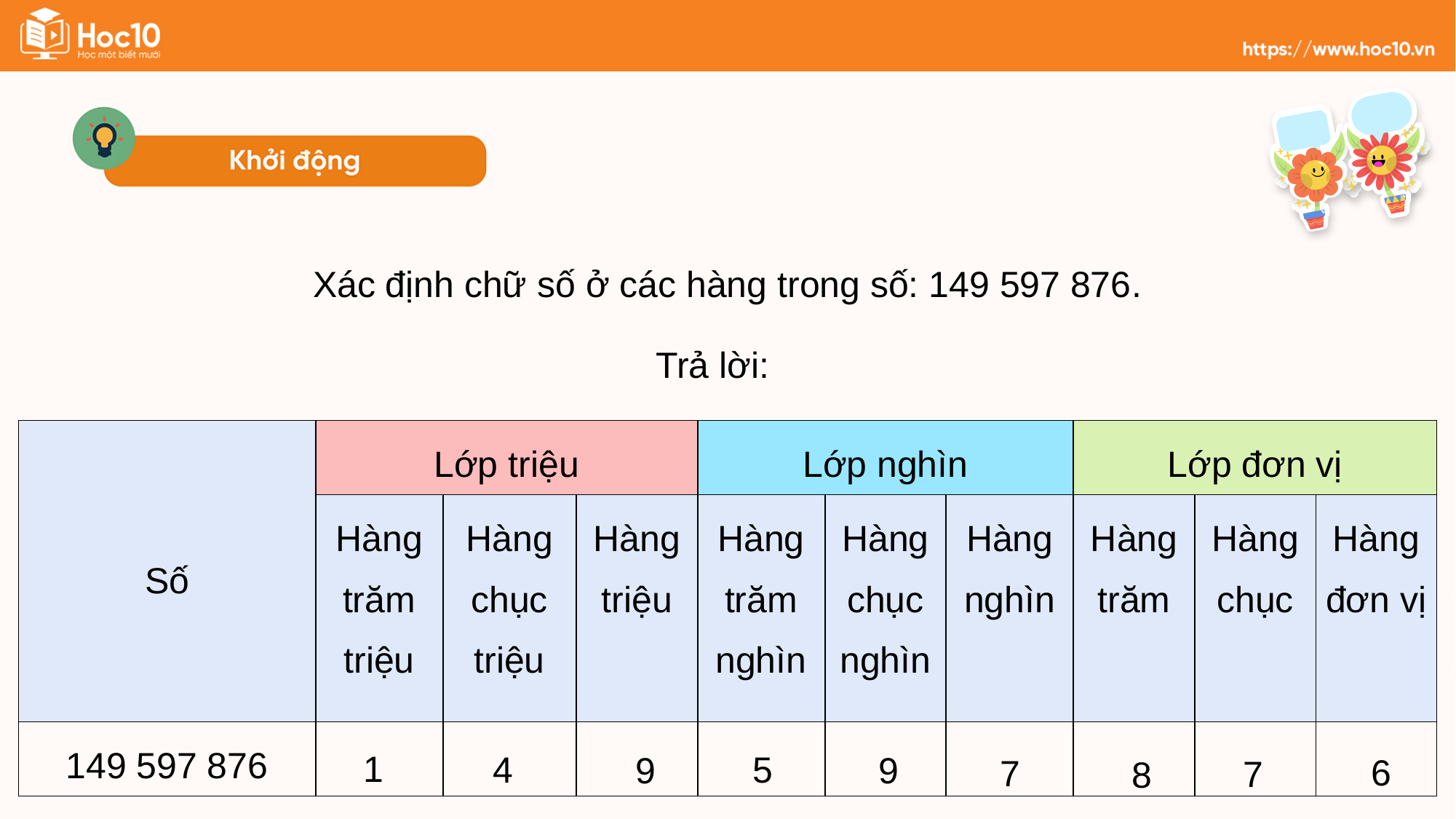

Xác định chữ số ở các hàng trong số: 149 597 876.
Trả lời:
| Số | Lớp triệu |  |  | Lớp nghìn |  |  | Lớp đơn vị |  |  |
| --- | --- | --- | --- | --- | --- | --- | --- | --- | --- |
|  | Hàng trăm triệu | Hàng chục triệu | Hàng triệu | Hàng trăm nghìn | Hàng chục nghìn | Hàng nghìn | Hàng trăm | Hàng chục | Hàng đơn vị |
| 149 597 876 |  |  |  |  |  |  |  |  |  |

1
5
4
9
9
6
7
7
8